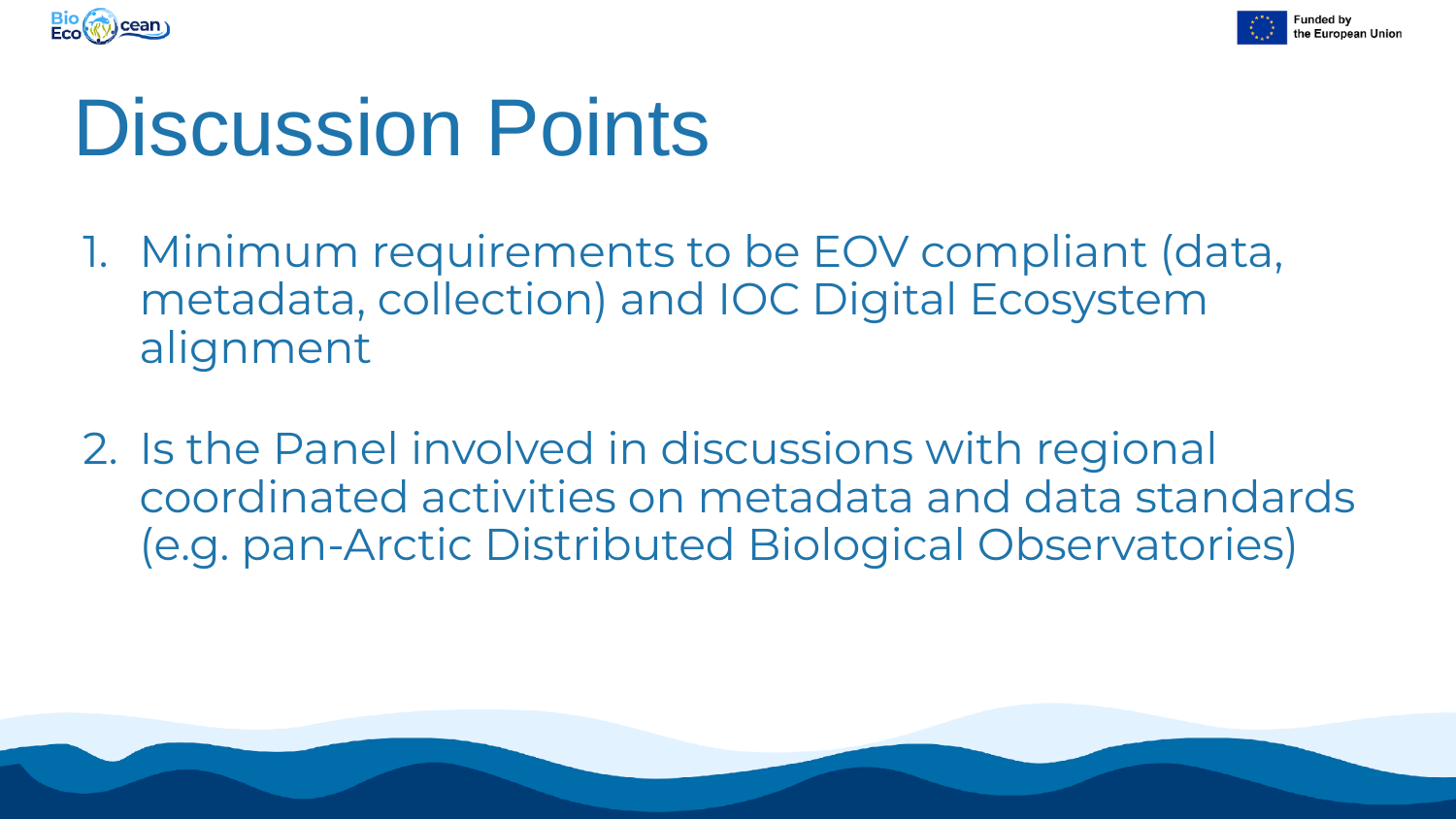

# Discussion Points
Minimum requirements to be EOV compliant (data, metadata, collection) and IOC Digital Ecosystem alignment
Is the Panel involved in discussions with regional coordinated activities on metadata and data standards (e.g. pan-Arctic Distributed Biological Observatories)